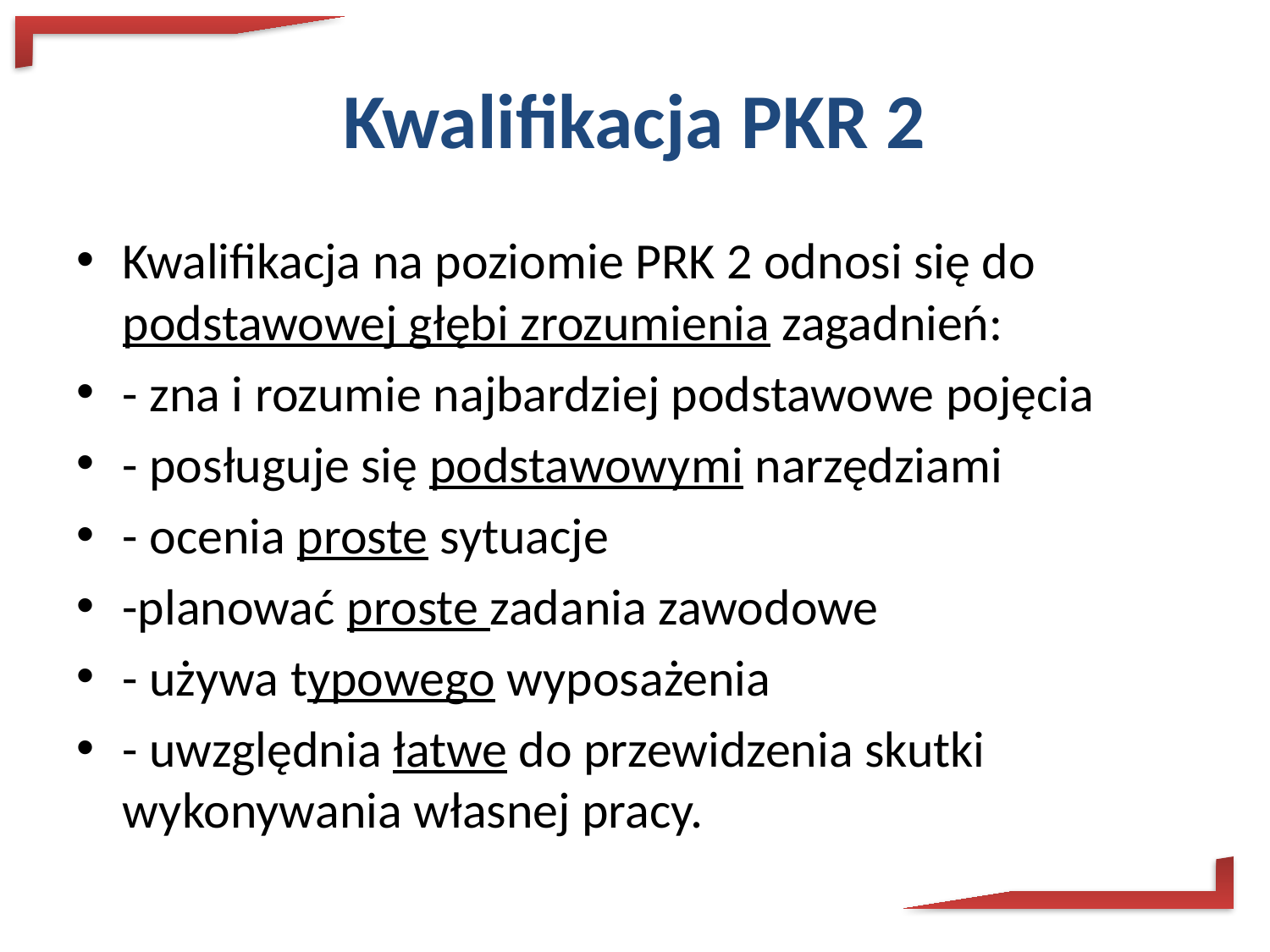

# Kwalifikacja PKR 2
Kwalifikacja na poziomie PRK 2 odnosi się do podstawowej głębi zrozumienia zagadnień:
- zna i rozumie najbardziej podstawowe pojęcia
- posługuje się podstawowymi narzędziami
- ocenia proste sytuacje
-planować proste zadania zawodowe
- używa typowego wyposażenia
- uwzględnia łatwe do przewidzenia skutki wykonywania własnej pracy.